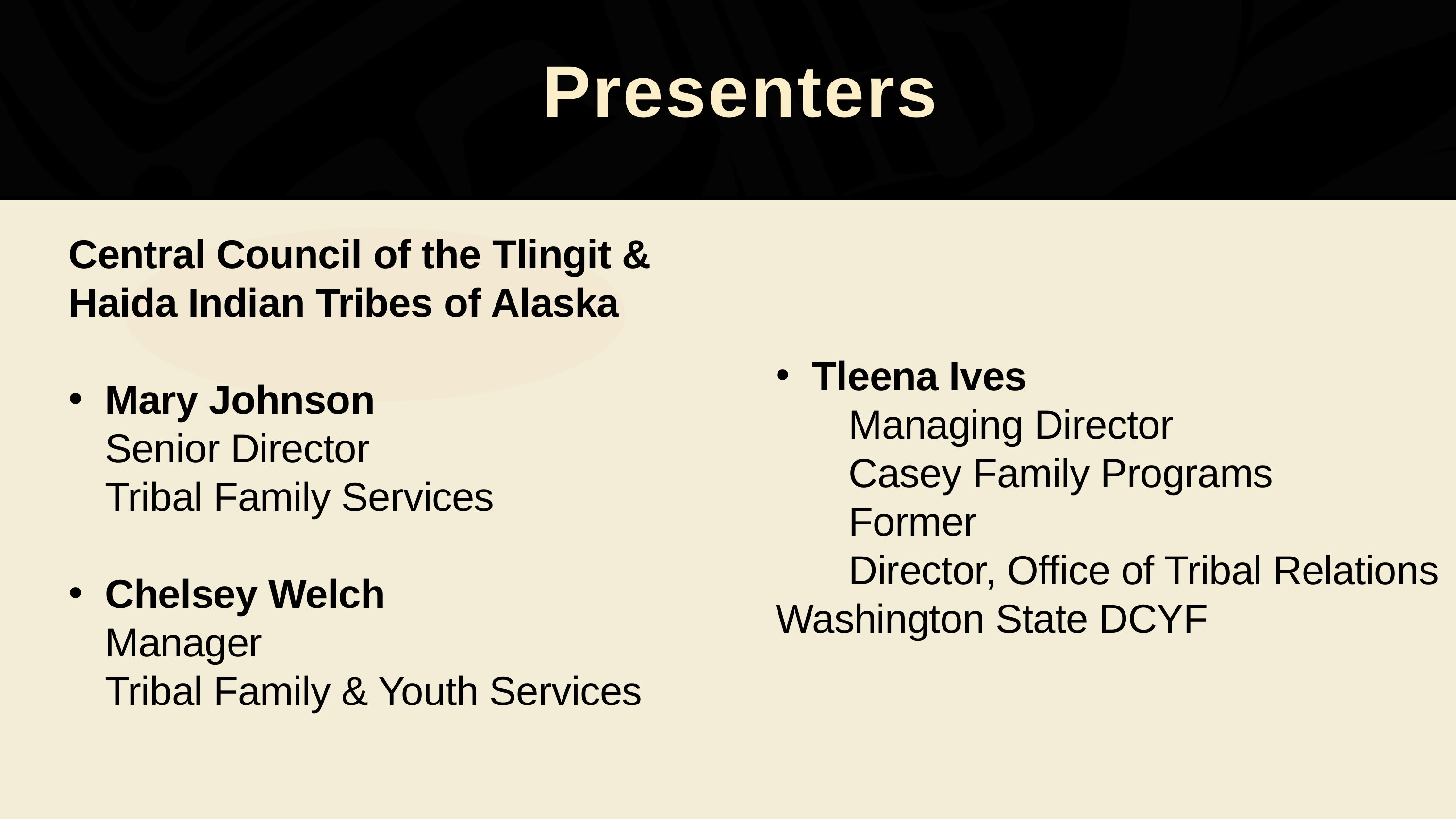

Presenters

Central Council of the Tlingit & Haida Indian Tribes of Alaska

Mary Johnson
Senior Director
Tribal Family Services

Chelsey Welch
Manager
Tribal Family & Youth Services

Tleena Ives
	Managing Director
	Casey Family Programs
	Former
	Director, Office of Tribal Relations  	Washington State DCYF